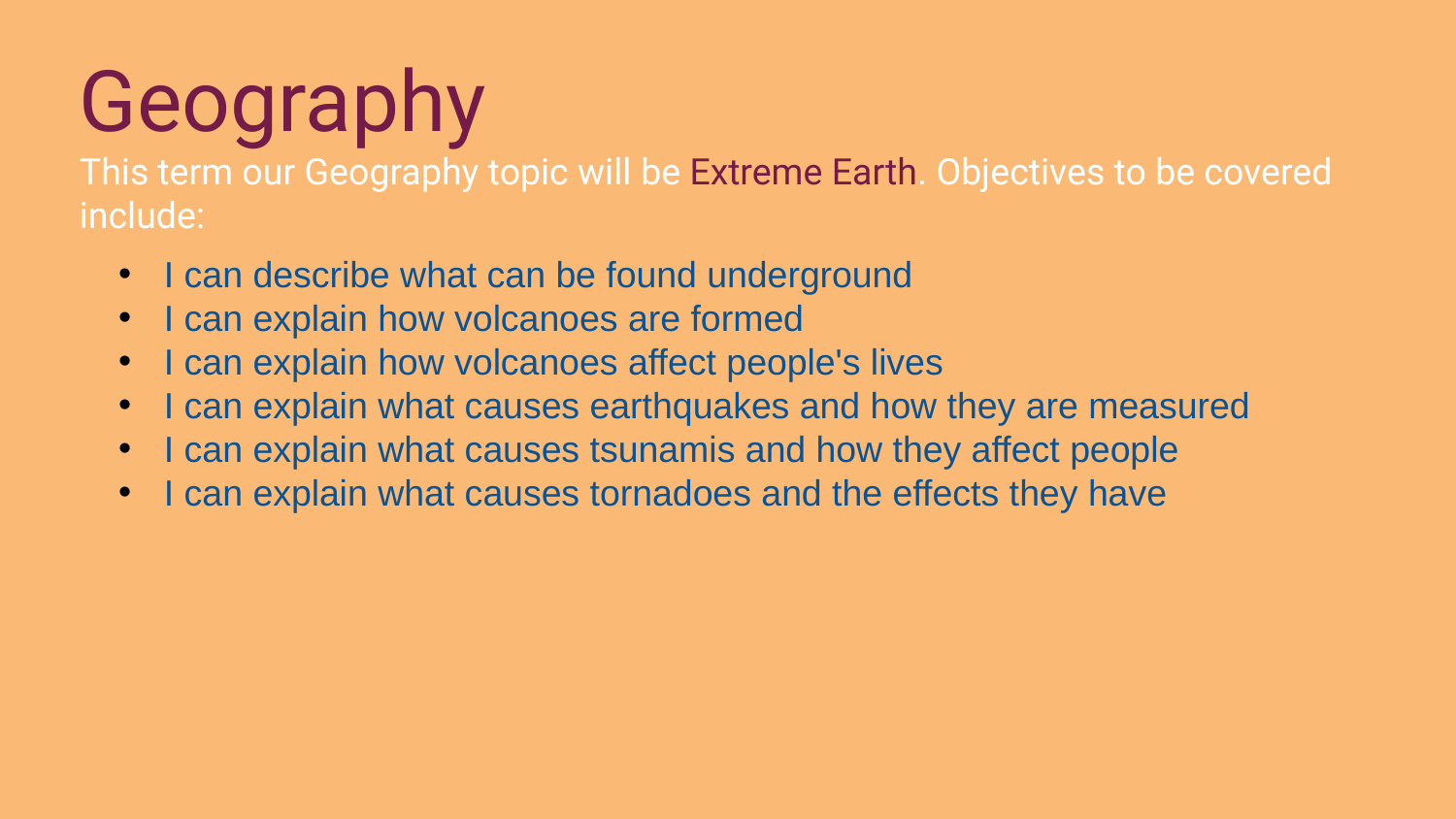

# Geography
This term our Geography topic will be Extreme Earth. Objectives to be covered include:

I can describe what can be found underground
I can explain how volcanoes are formed
I can explain how volcanoes affect people's lives
I can explain what causes earthquakes and how they are measured
I can explain what causes tsunamis and how they affect people
I can explain what causes tornadoes and the effects they have